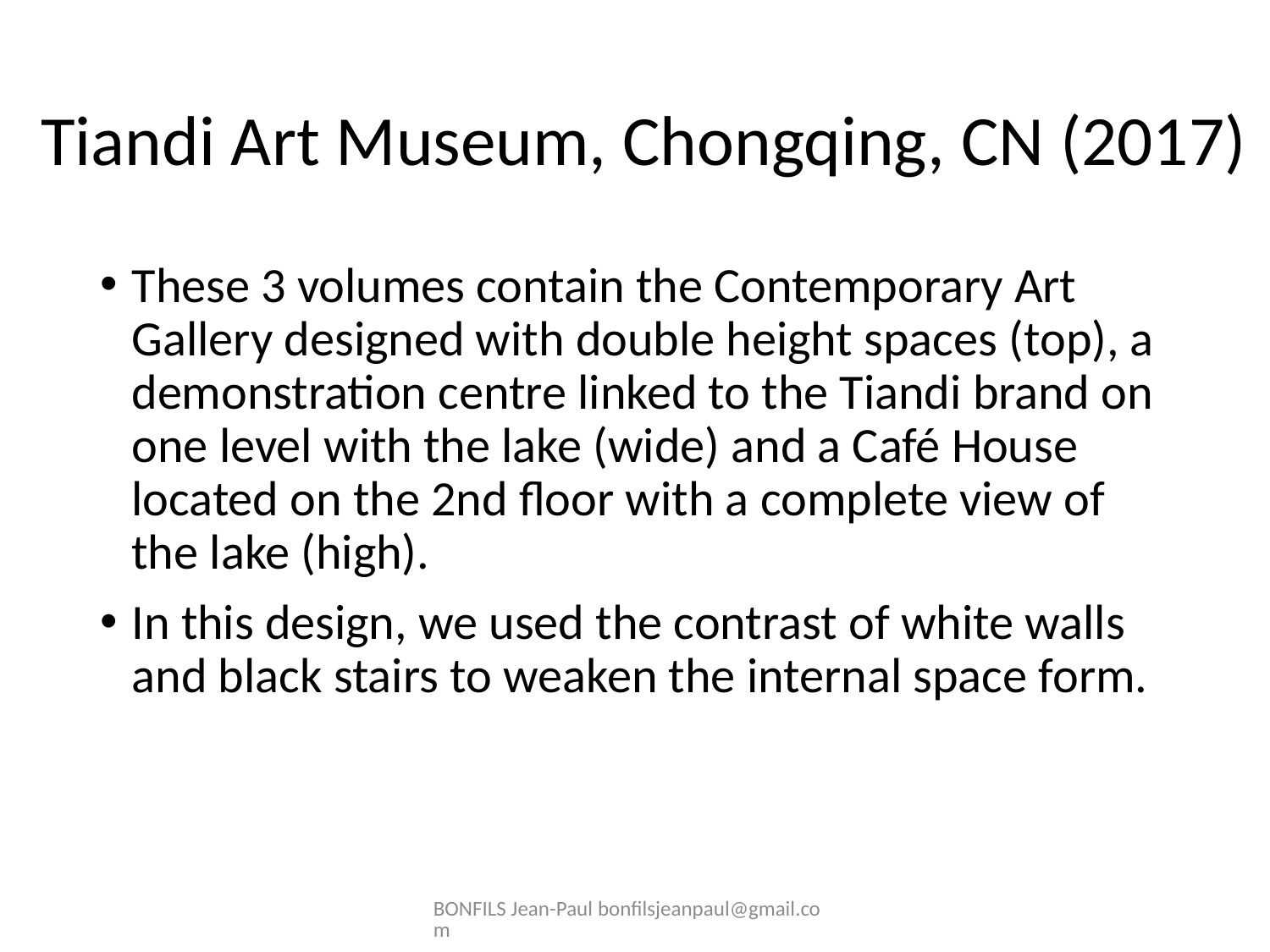

# Tiandi Art Museum, Chongqing, CN (2017)
These 3 volumes contain the Contemporary Art Gallery designed with double height spaces (top), a demonstration centre linked to the Tiandi brand on one level with the lake (wide) and a Café House located on the 2nd floor with a complete view of the lake (high).
In this design, we used the contrast of white walls and black stairs to weaken the internal space form.
BONFILS Jean-Paul bonfilsjeanpaul@gmail.com